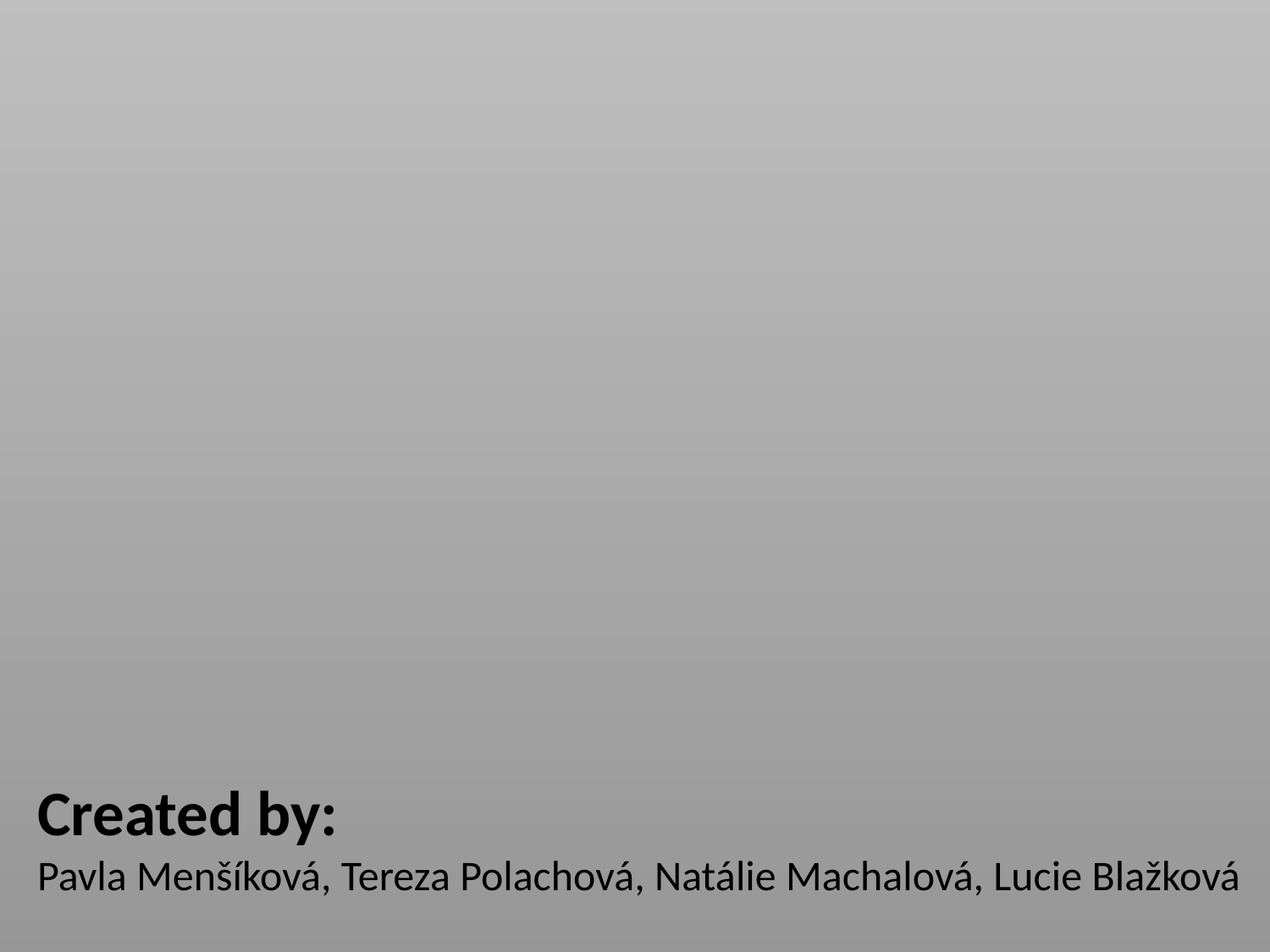

Created by:
Pavla Menšíková, Tereza Polachová, Natálie Machalová, Lucie Blažková